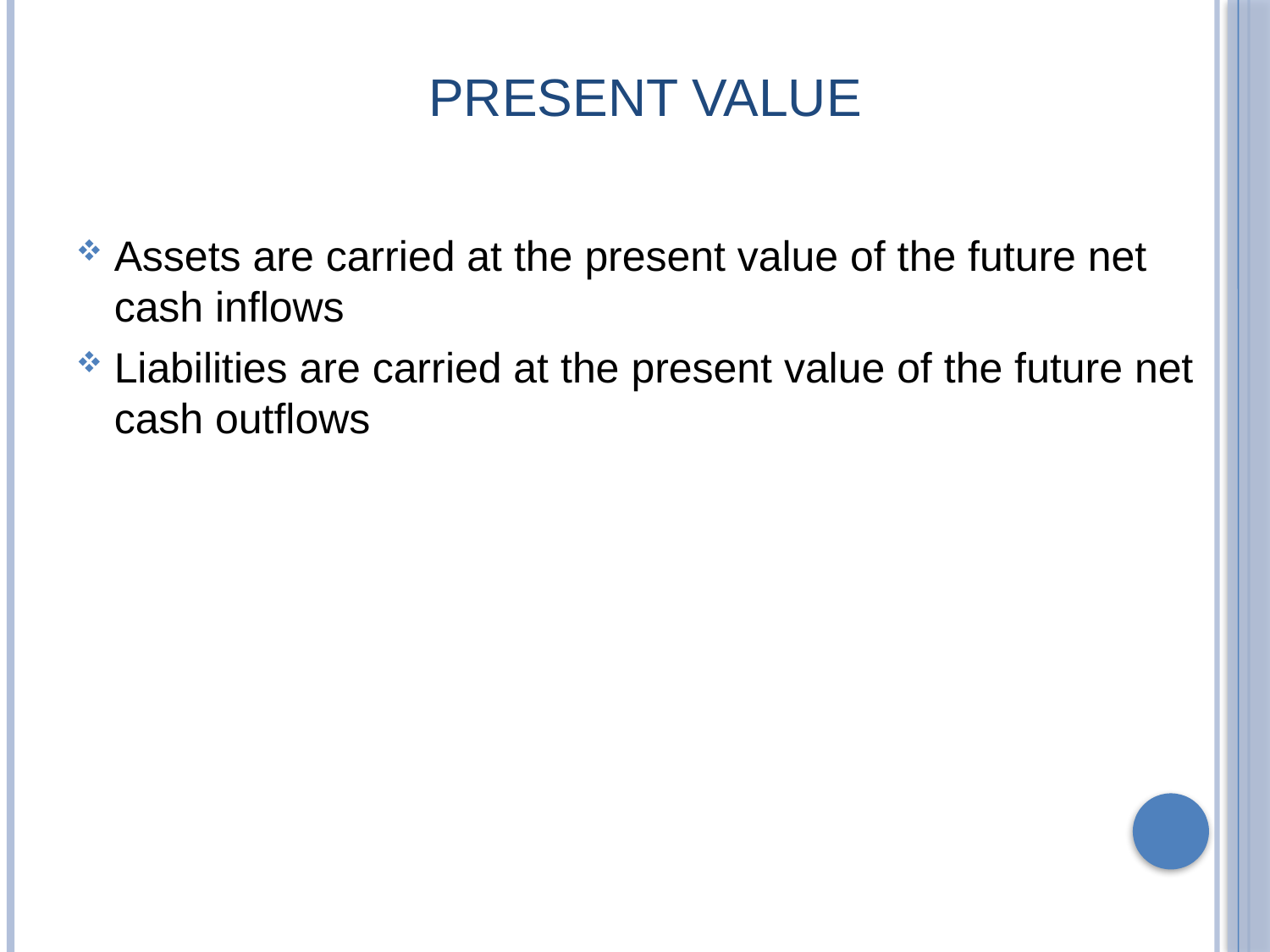

# Present value
Assets are carried at the present value of the future net cash inflows
Liabilities are carried at the present value of the future net cash outflows